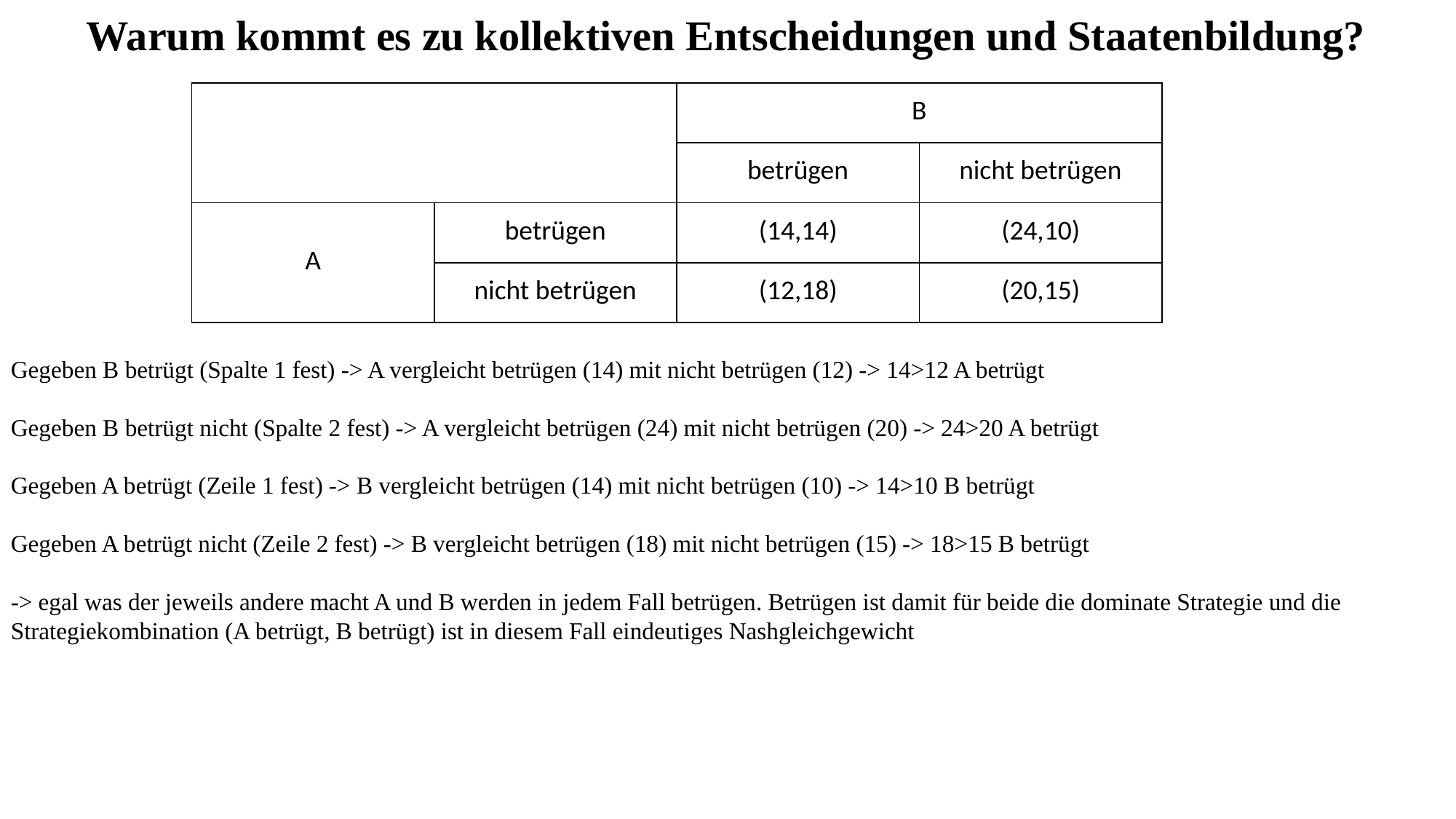

Warum kommt es zu kollektiven Entscheidungen und Staatenbildung?
|  |  | B |  |
| --- | --- | --- | --- |
|  |  | betrügen | nicht betrügen |
| A | betrügen | (14,14) | (24,10) |
|  | nicht betrügen | (12,18) | (20,15) |
Gegeben B betrügt (Spalte 1 fest) -> A vergleicht betrügen (14) mit nicht betrügen (12) -> 14>12 A betrügt

Gegeben B betrügt nicht (Spalte 2 fest) -> A vergleicht betrügen (24) mit nicht betrügen (20) -> 24>20 A betrügt

Gegeben A betrügt (Zeile 1 fest) -> B vergleicht betrügen (14) mit nicht betrügen (10) -> 14>10 B betrügt

Gegeben A betrügt nicht (Zeile 2 fest) -> B vergleicht betrügen (18) mit nicht betrügen (15) -> 18>15 B betrügt

-> egal was der jeweils andere macht A und B werden in jedem Fall betrügen. Betrügen ist damit für beide die dominate Strategie und die Strategiekombination (A betrügt, B betrügt) ist in diesem Fall eindeutiges Nashgleichgewicht